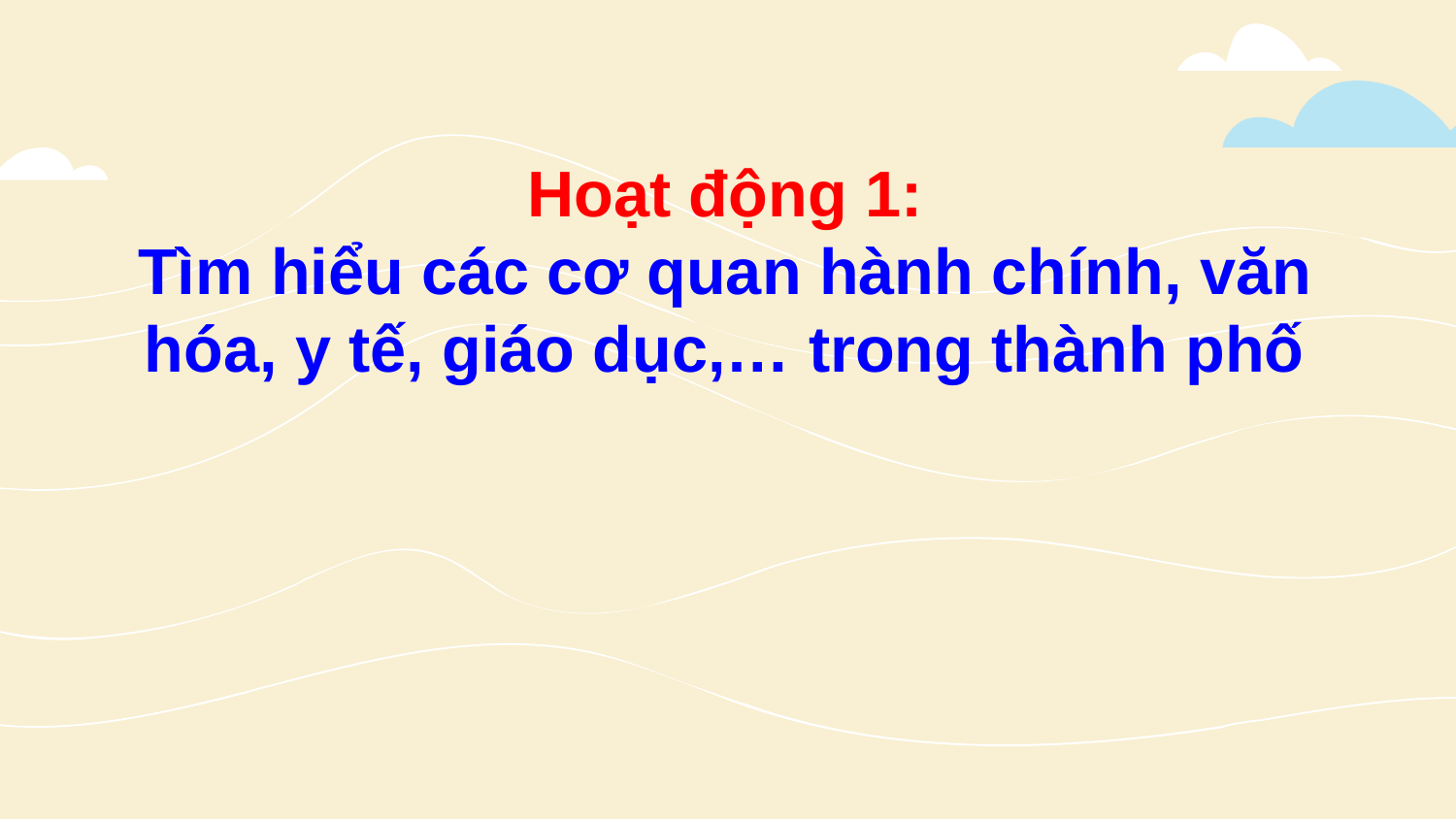

Hoạt động 1:
Tìm hiểu các cơ quan hành chính, văn hóa, y tế, giáo dục,… trong thành phố